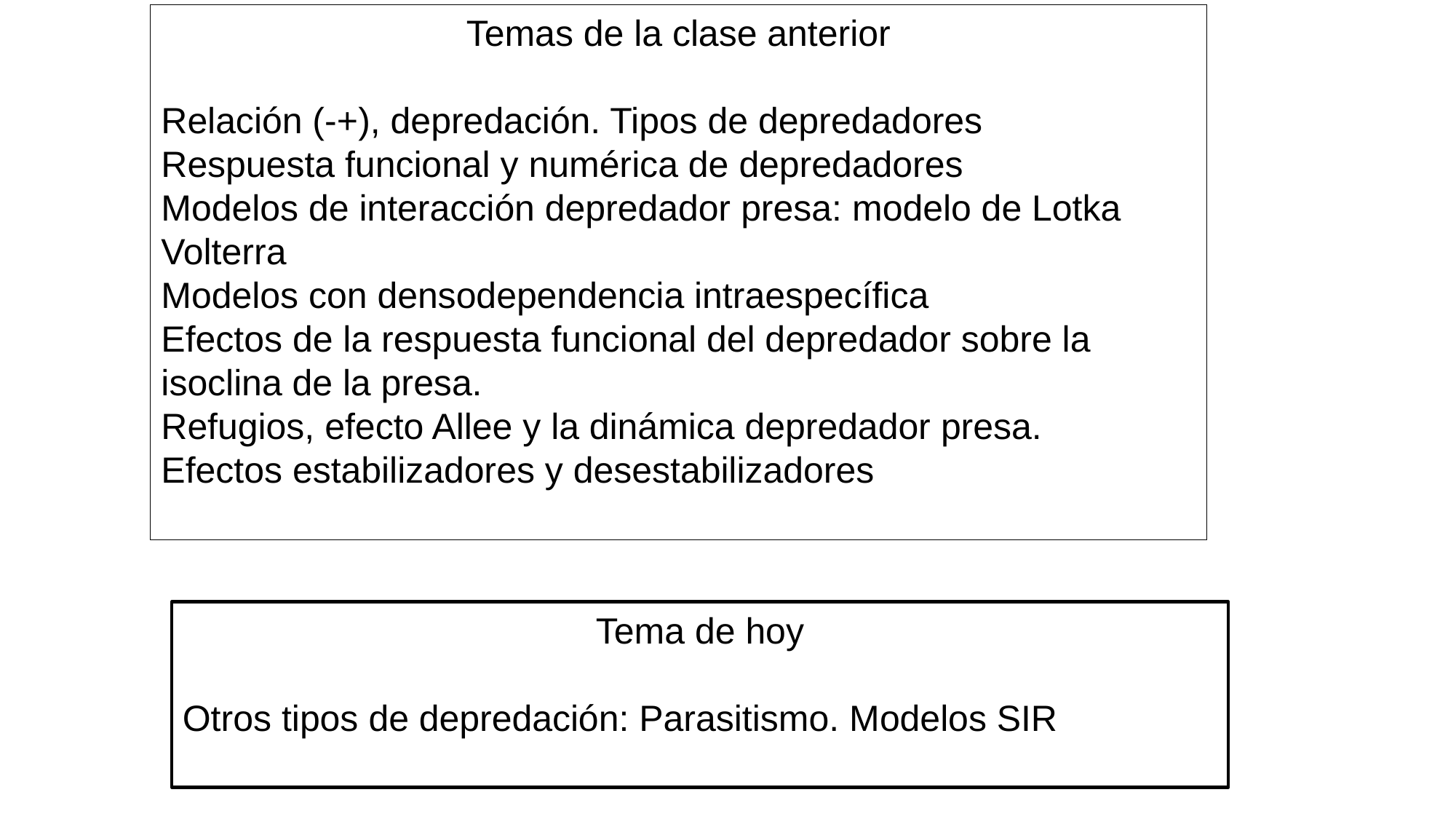

Temas de la clase anterior

Relación (-+), depredación. Tipos de depredadores
Respuesta funcional y numérica de depredadores
Modelos de interacción depredador presa: modelo de Lotka Volterra
Modelos con densodependencia intraespecífica
Efectos de la respuesta funcional del depredador sobre la isoclina de la presa.
Refugios, efecto Allee y la dinámica depredador presa.
Efectos estabilizadores y desestabilizadores

Tema de hoy

Otros tipos de depredación: Parasitismo. Modelos SIR